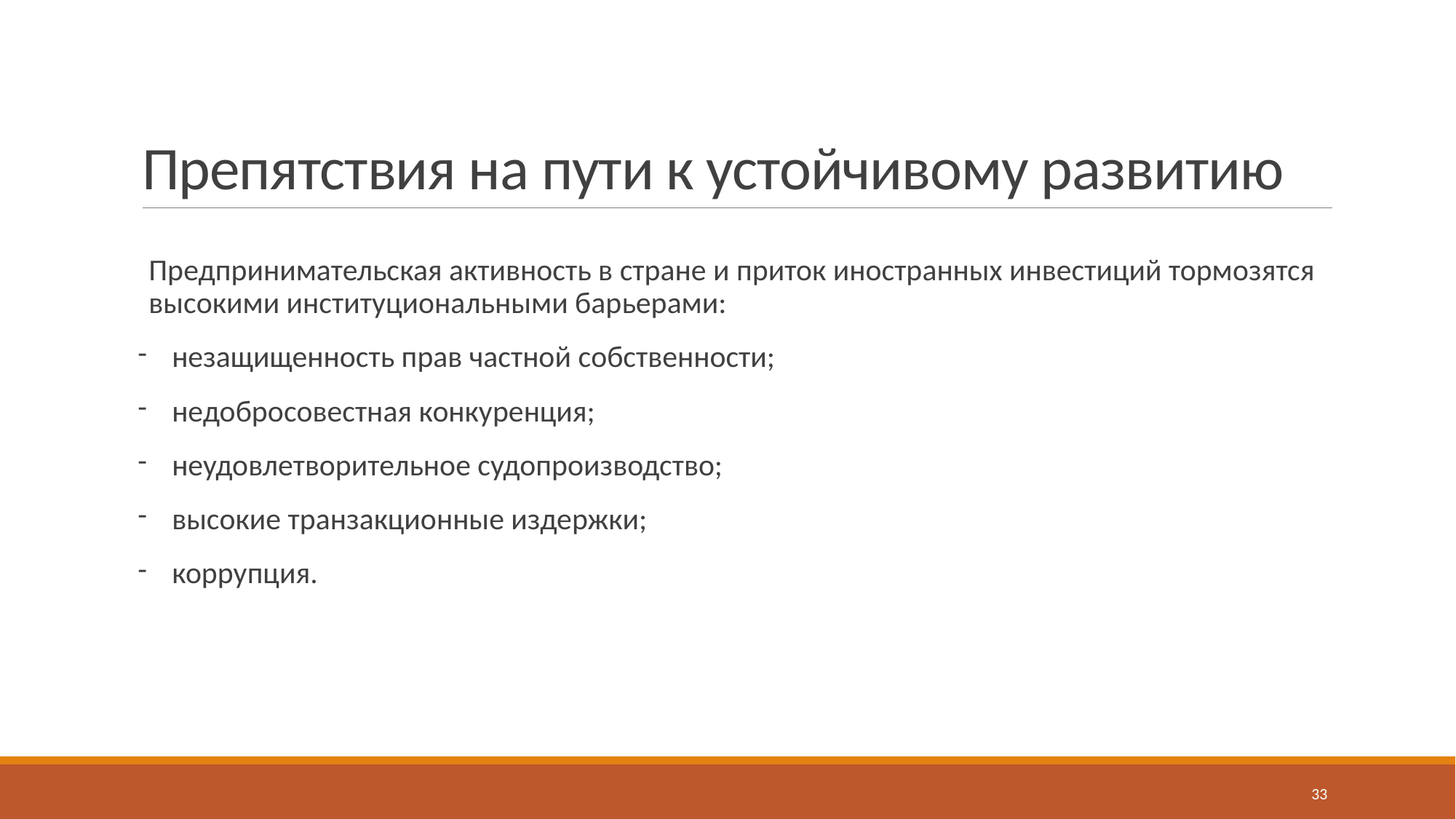

# Препятствия на пути к устойчивому развитию
Предпринимательская активность в стране и приток иностранных инвестиций тормозятся высокими институциональными барьерами:
незащищенность прав частной собственности;
недобросовестная конкуренция;
неудовлетворительное судопроизводство;
высокие транзакционные издержки;
коррупция.

33